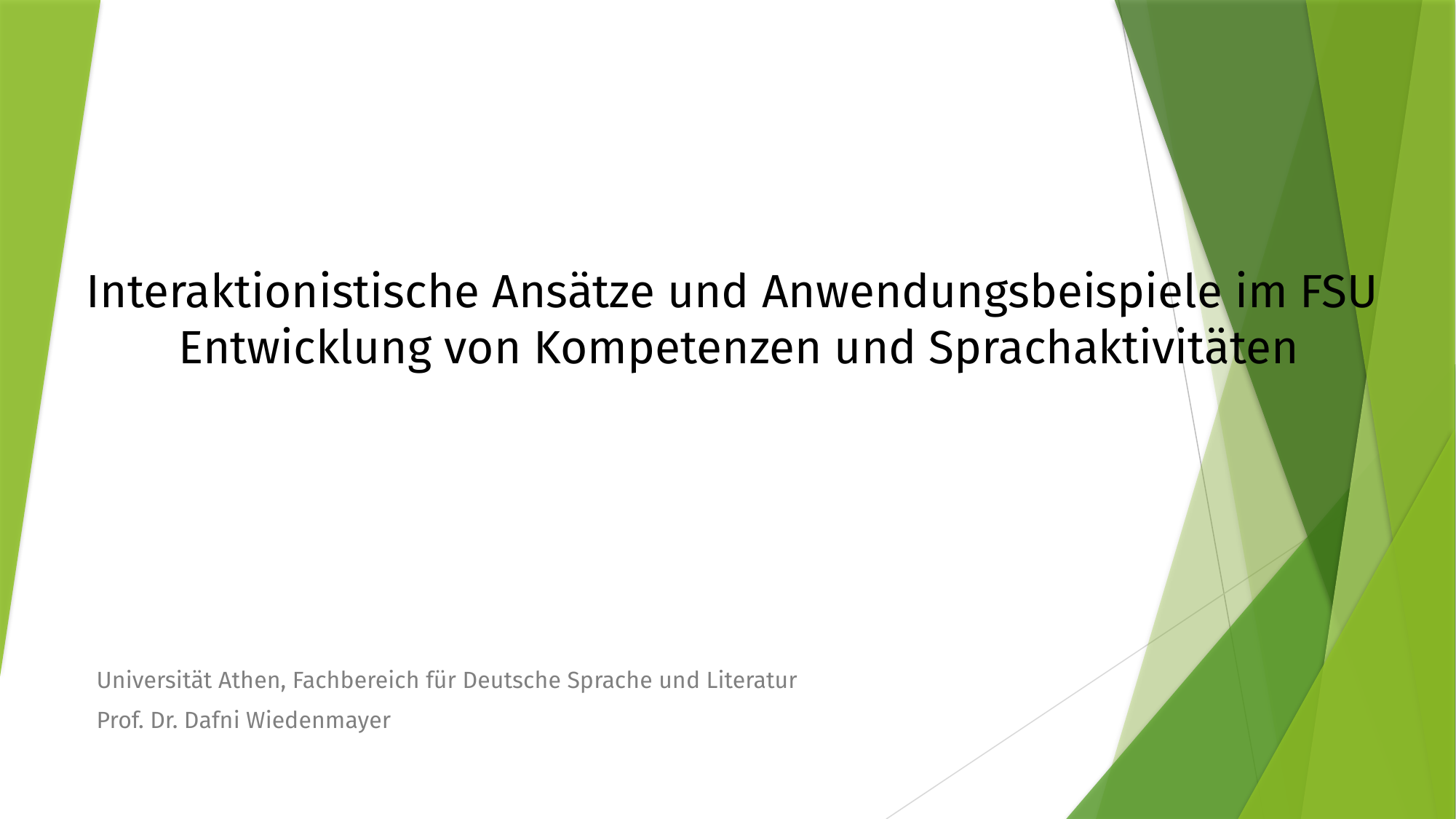

# Interaktionistische Ansätze und Anwendungsbeispiele im FSU Entwicklung von Kompetenzen und Sprachaktivitäten
Universität Athen, Fachbereich für Deutsche Sprache und Literatur
Prof. Dr. Dafni Wiedenmayer